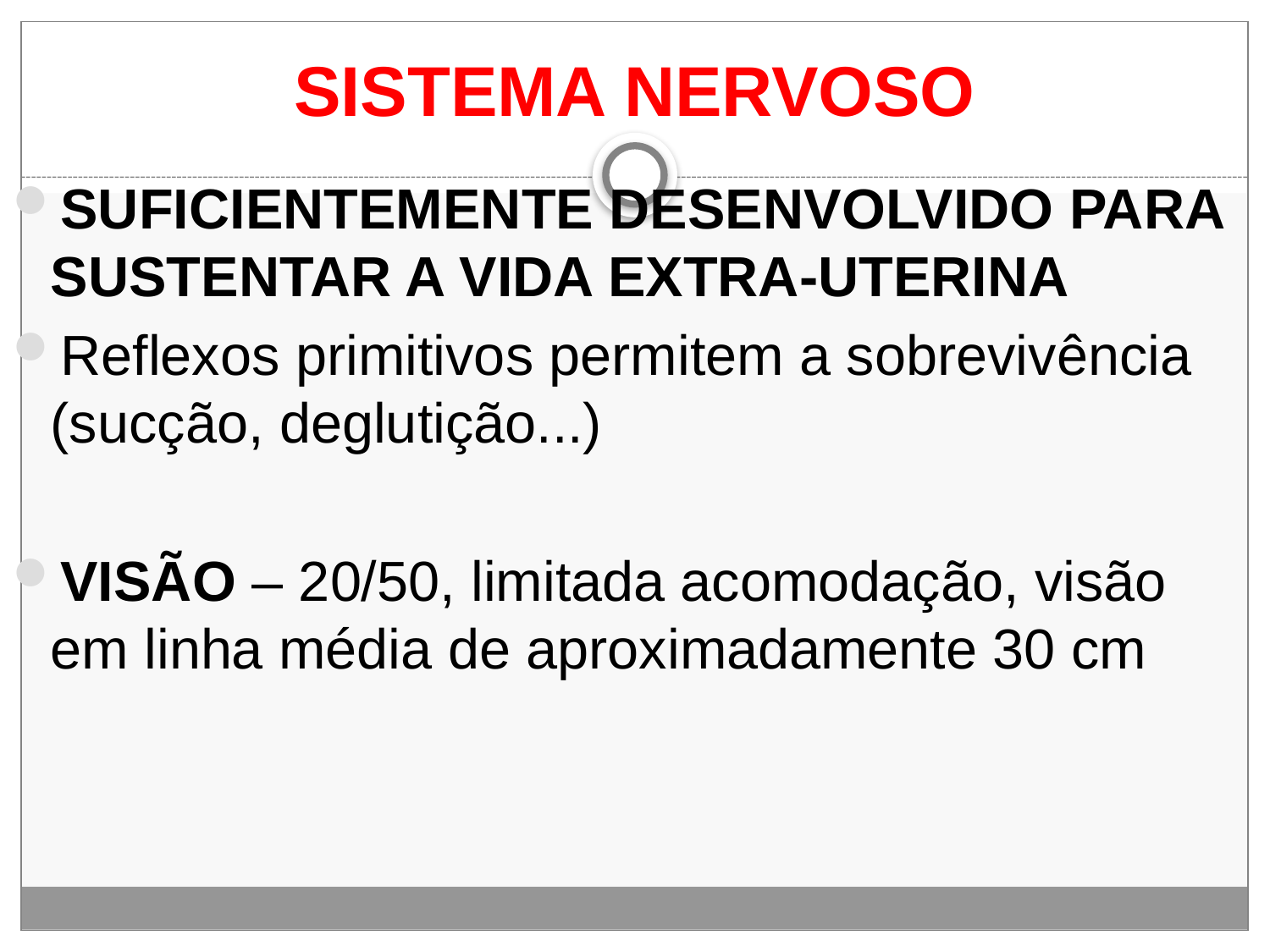

# SISTEMA NERVOSO
SUFICIENTEMENTE DESENVOLVIDO PARA SUSTENTAR A VIDA EXTRA-UTERINA
Reflexos primitivos permitem a sobrevivência (sucção, deglutição...)

VISÃO – 20/50, limitada acomodação, visão em linha média de aproximadamente 30 cm